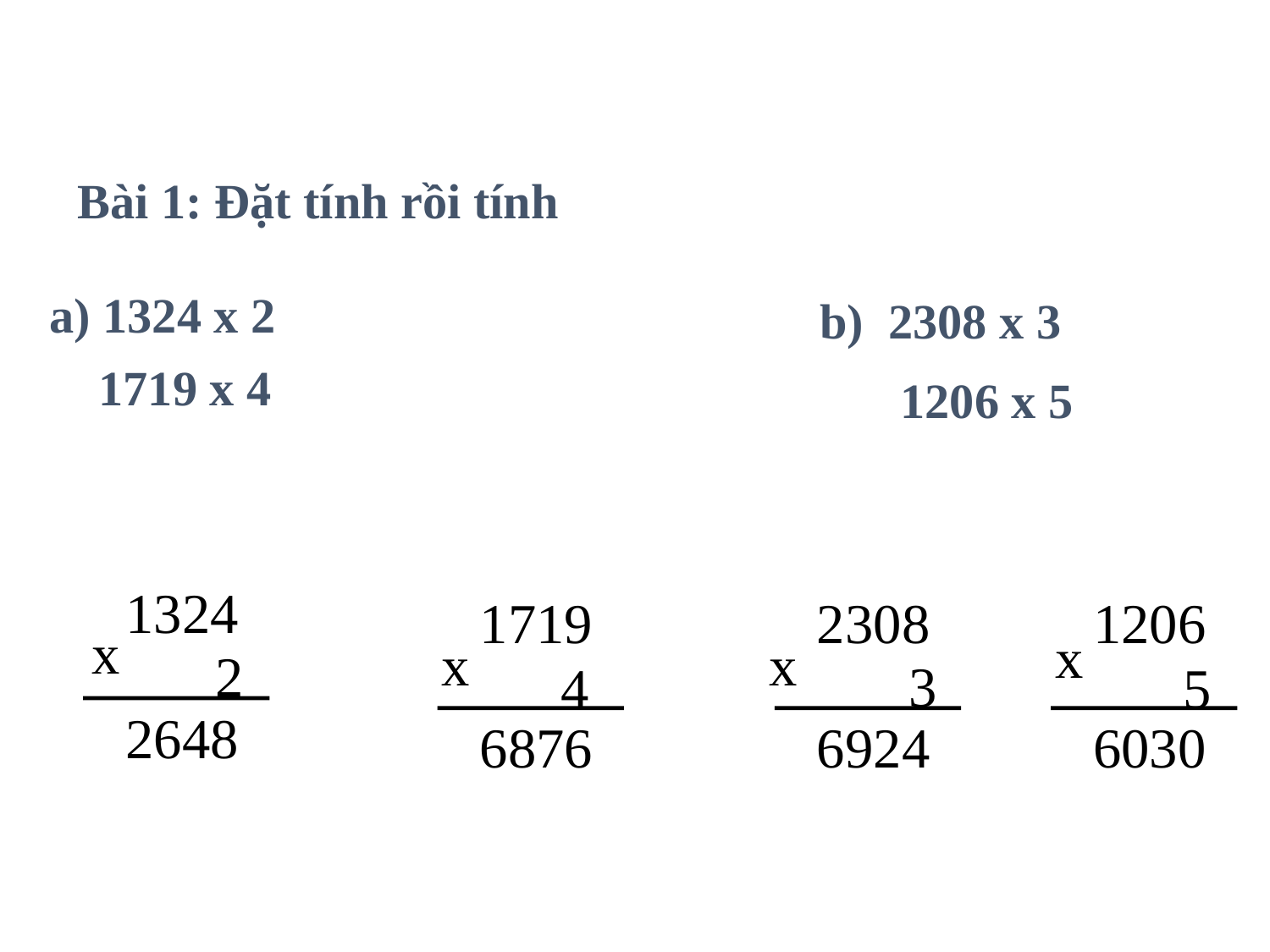

Bài 1: Đặt tính rồi tính
a) 1324 x 2
b)  2308 x 3
1719 x 4
1206 x 5
1324
x
2
2648

1719
x
4
6876

2308
x
3
6924

1206
x
5
6030